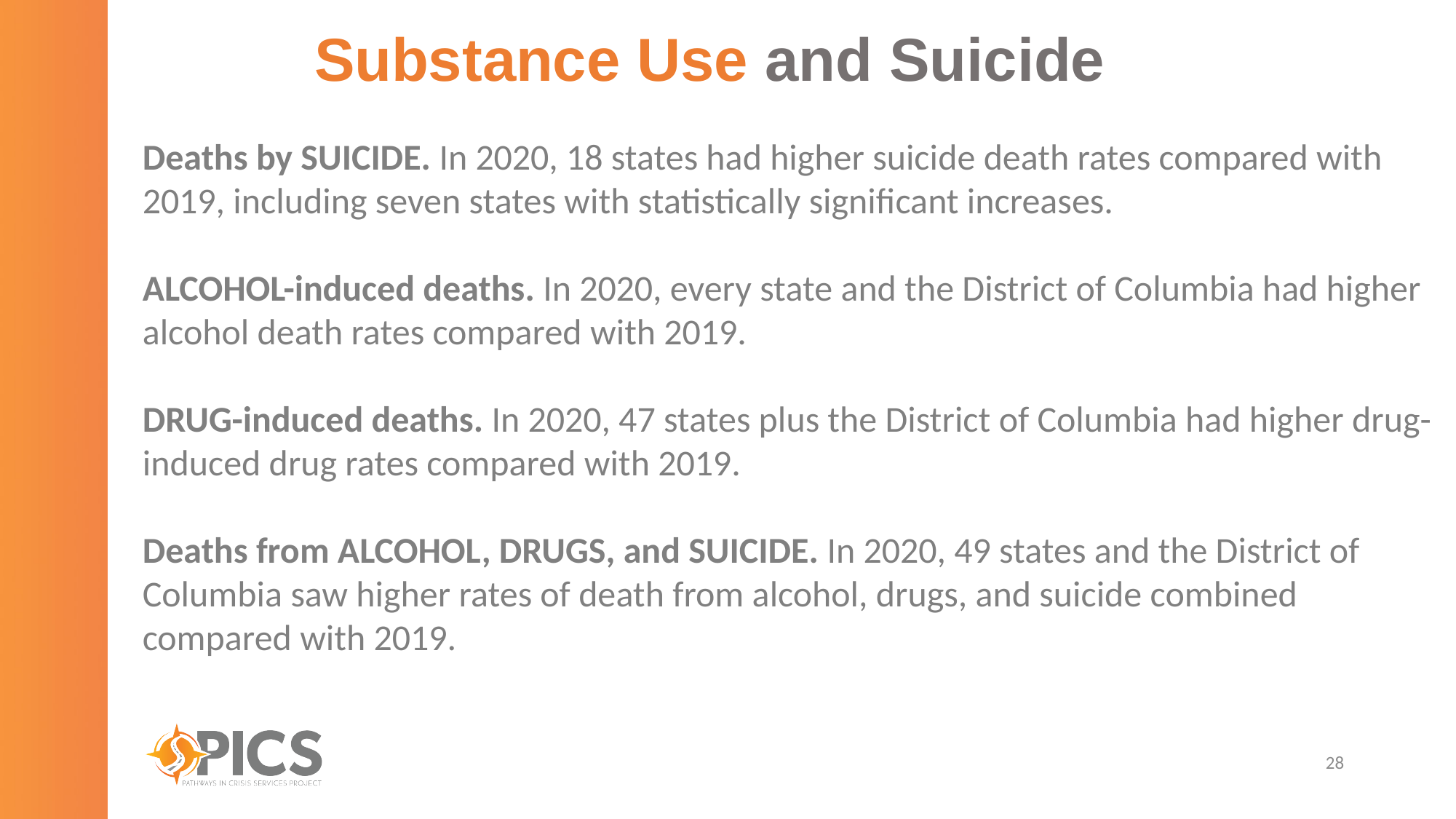

# Substance Use and Suicide
Deaths by SUICIDE. In 2020, 18 states had higher suicide death rates compared with 2019, including seven states with statistically significant increases.

ALCOHOL-induced deaths. In 2020, every state and the District of Columbia had higher alcohol death rates compared with 2019.

DRUG-induced deaths. In 2020, 47 states plus the District of Columbia had higher drug-induced drug rates compared with 2019.

Deaths from ALCOHOL, DRUGS, and SUICIDE. In 2020, 49 states and the District of Columbia saw higher rates of death from alcohol, drugs, and suicide combined compared with 2019.
28